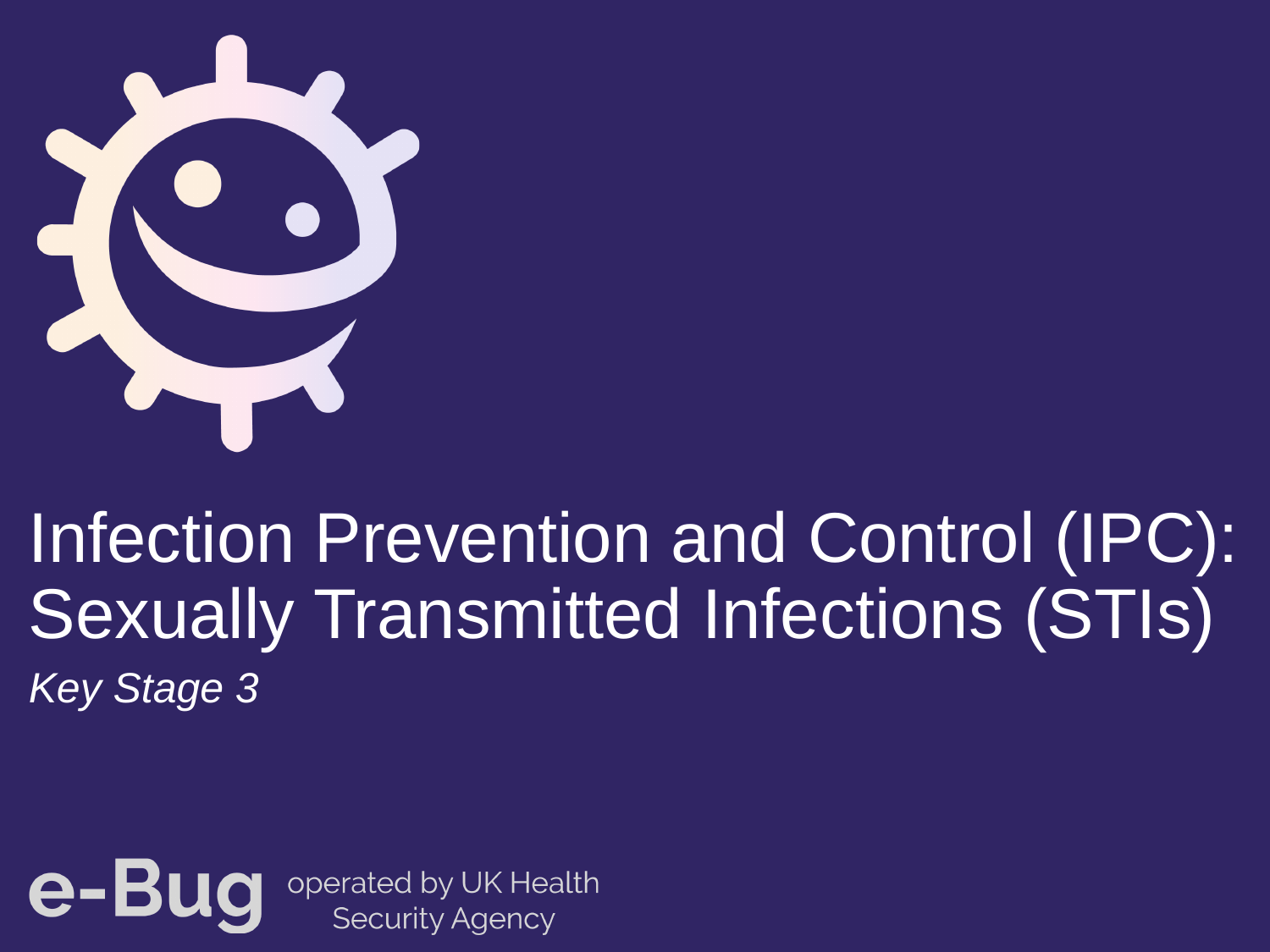

# Infection Prevention and Control (IPC): Sexually Transmitted Infections (STIs)
Key Stage 3